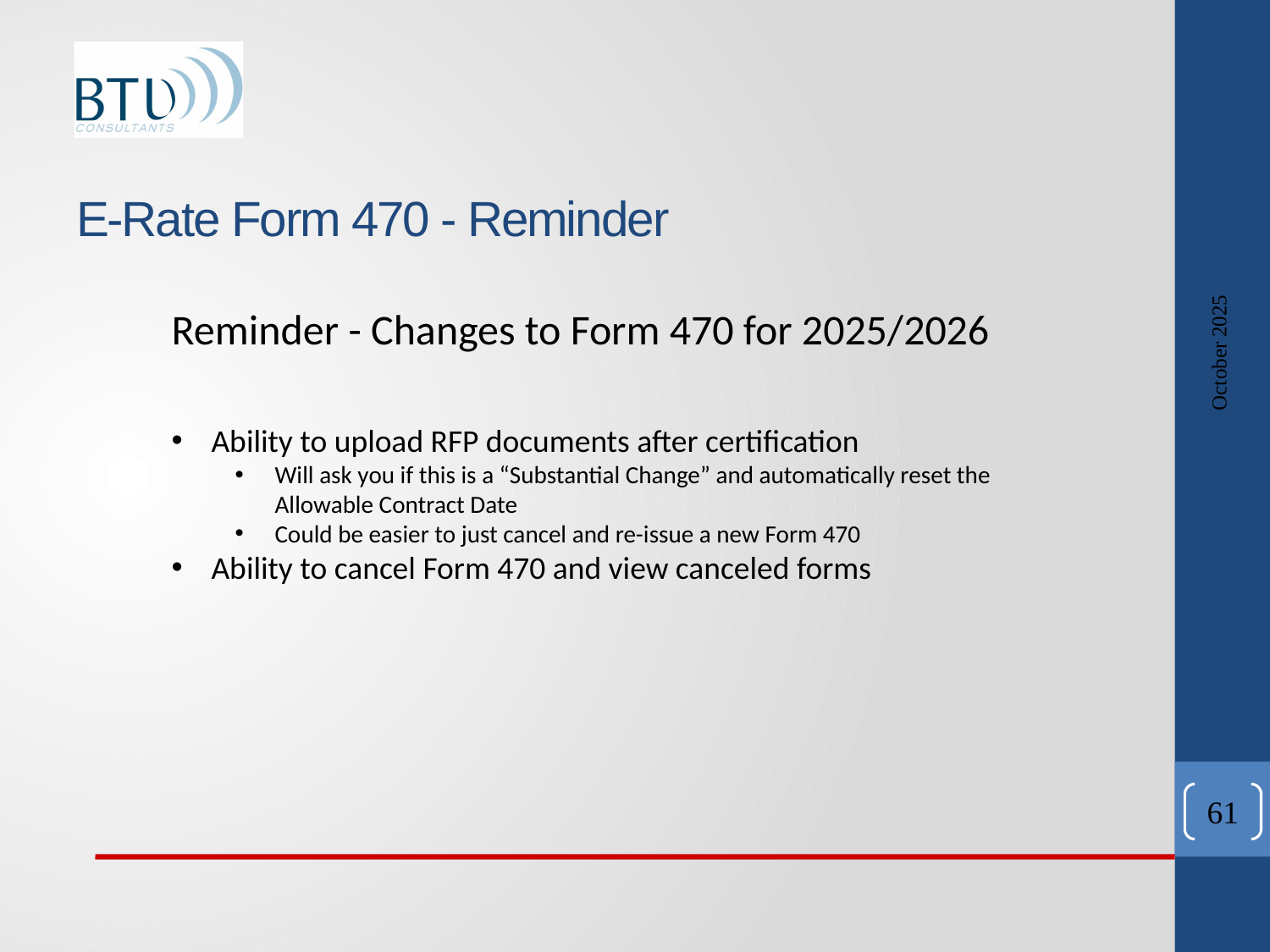

# E-Rate Form 470 - Reminder
October 2025

Reminder - Changes to Form 470 for 2025/2026

Ability to upload RFP documents after certification
Will ask you if this is a “Substantial Change” and automatically reset the Allowable Contract Date
Could be easier to just cancel and re-issue a new Form 470
Ability to cancel Form 470 and view canceled forms
61